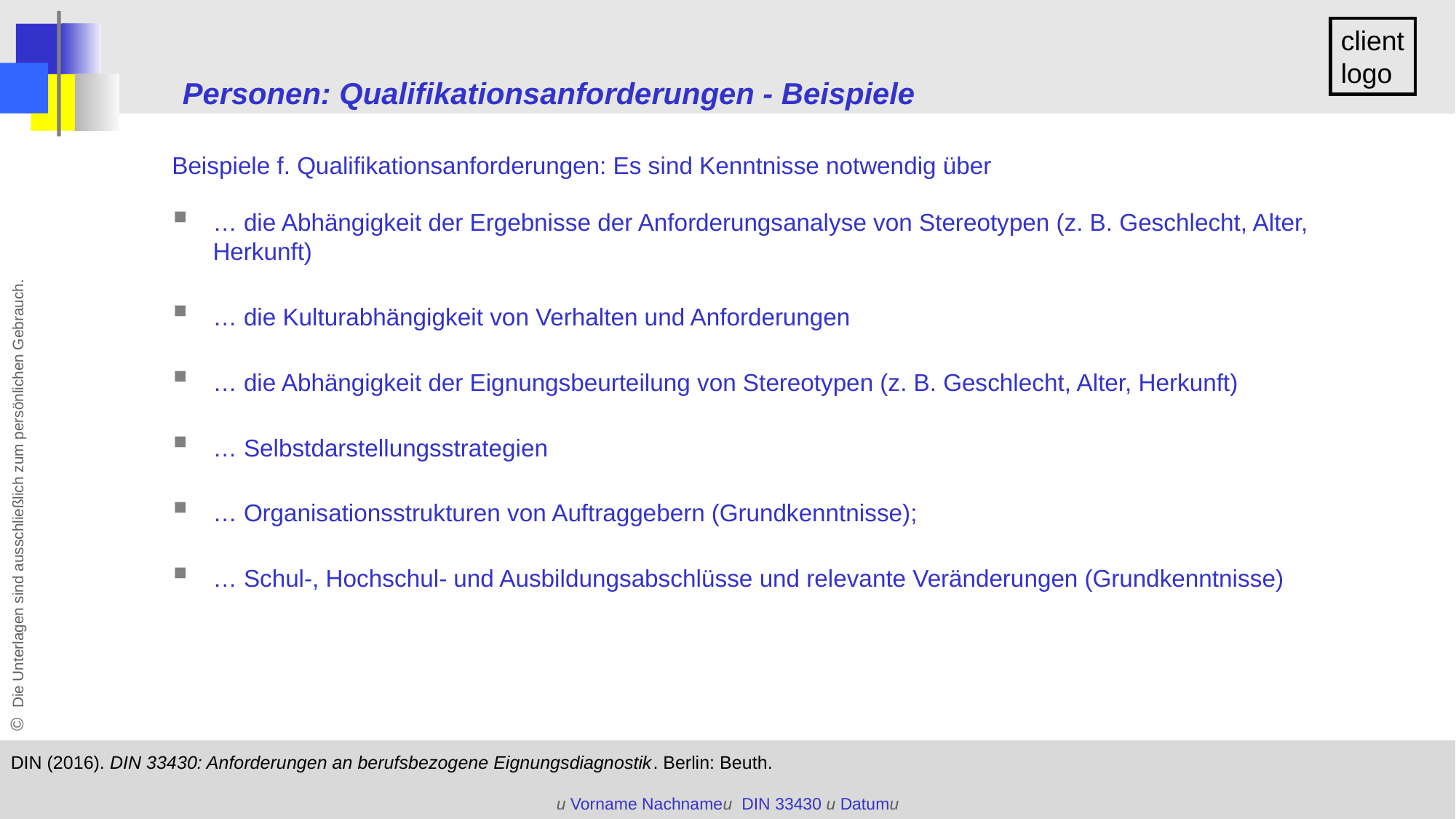

Personen: Qualifikationsanforderungen - Beispiele
Beispiele f. Qualifikationsanforderungen: Es sind Kenntnisse notwendig über
… die Abhängigkeit der Ergebnisse der Anforderungsanalyse von Stereotypen (z. B. Geschlecht, Alter, Herkunft)
… die Kulturabhängigkeit von Verhalten und Anforderungen
… die Abhängigkeit der Eignungsbeurteilung von Stereotypen (z. B. Geschlecht, Alter, Herkunft)
… Selbstdarstellungsstrategien
… Organisationsstrukturen von Auftraggebern (Grundkenntnisse);
… Schul-, Hochschul- und Ausbildungsabschlüsse und relevante Veränderungen (Grundkenntnisse)
DIN (2016). DIN 33430: Anforderungen an berufsbezogene Eignungsdiagnostik. Berlin: Beuth.